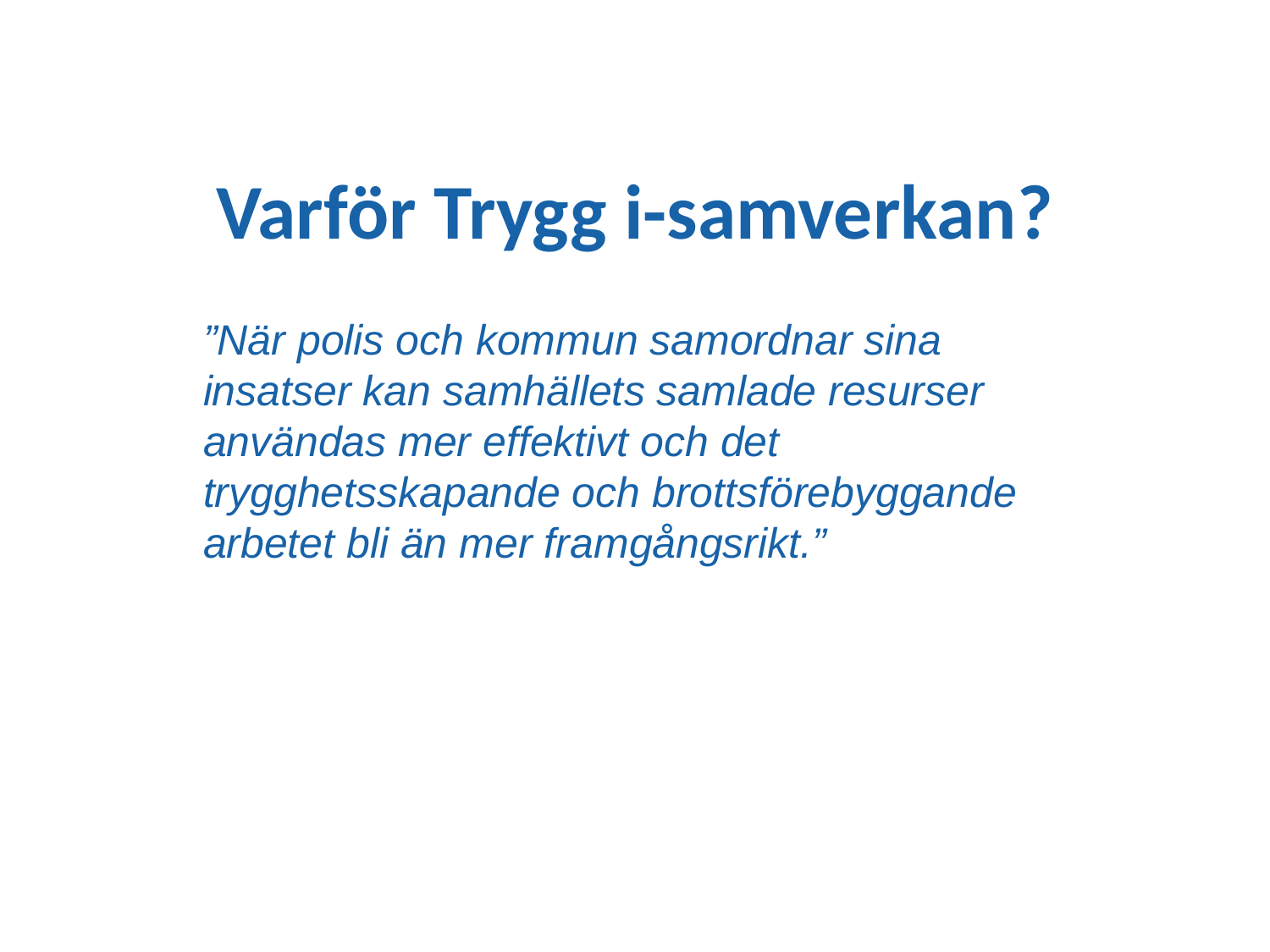

# Varför Trygg i-samverkan?
”När polis och kommun samordnar sina insatser kan samhällets samlade resurser användas mer effektivt och det trygghetsskapande och brottsförebyggande arbetet bli än mer framgångsrikt.”